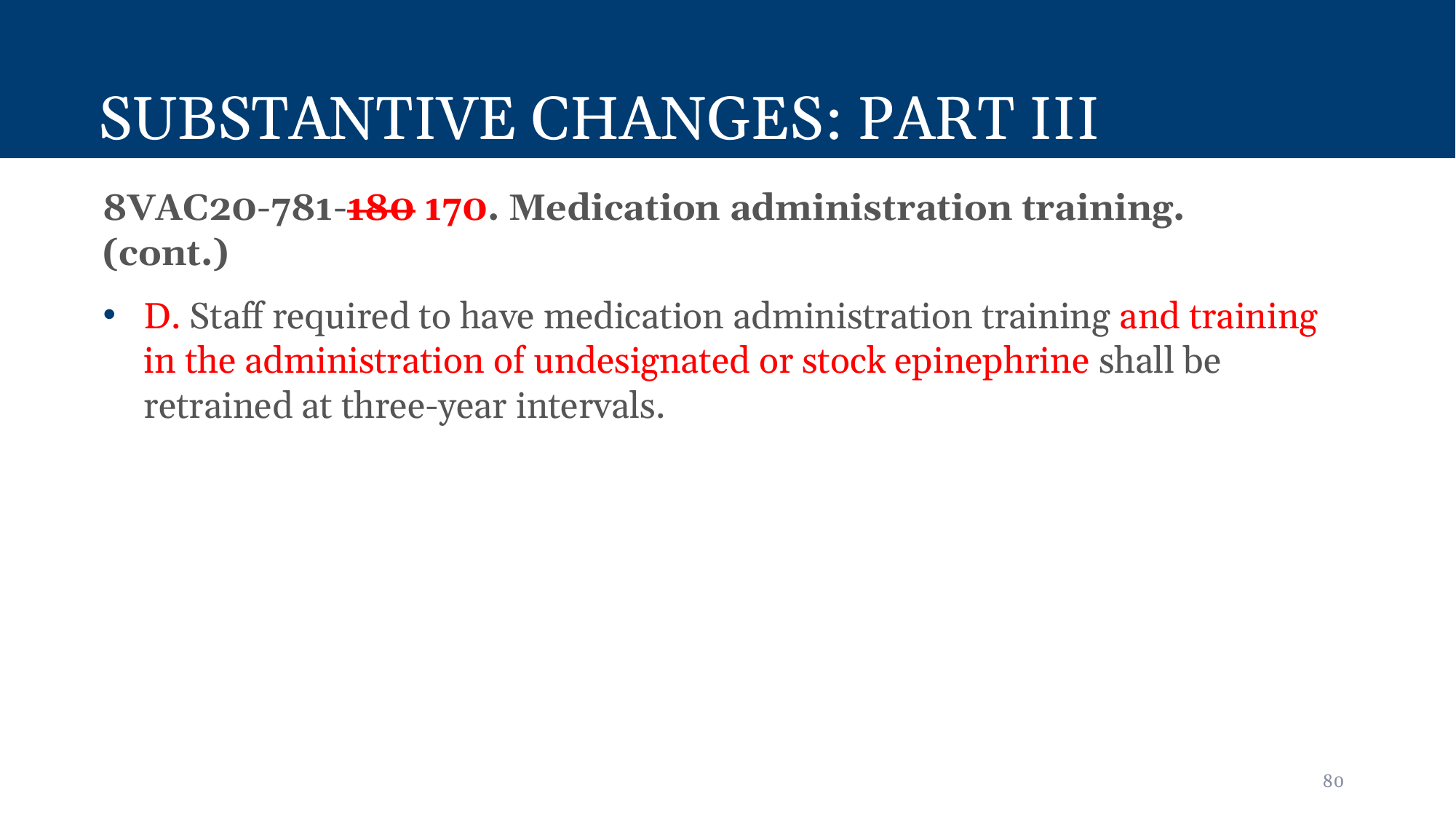

# Substantive Changes: Part III
8VAC20-781-180 170. Medication administration training. (cont.)
D. Staff required to have medication administration training and training in the administration of undesignated or stock epinephrine shall be retrained at three-year intervals.

80